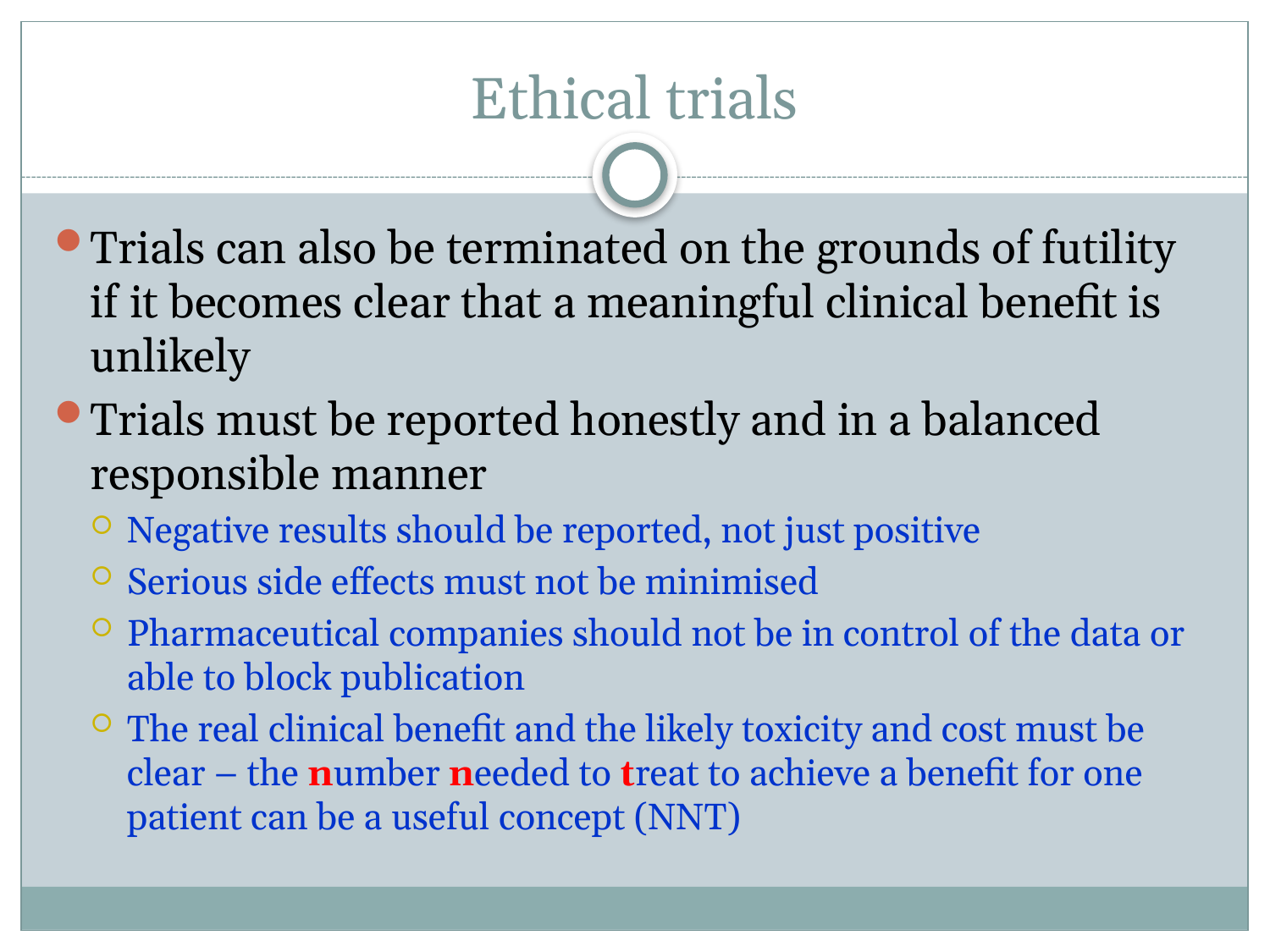

# Ethical trials
Trials can also be terminated on the grounds of futility if it becomes clear that a meaningful clinical benefit is unlikely
Trials must be reported honestly and in a balanced responsible manner
Negative results should be reported, not just positive
Serious side effects must not be minimised
Pharmaceutical companies should not be in control of the data or able to block publication
The real clinical benefit and the likely toxicity and cost must be clear – the number needed to treat to achieve a benefit for one patient can be a useful concept (NNT)